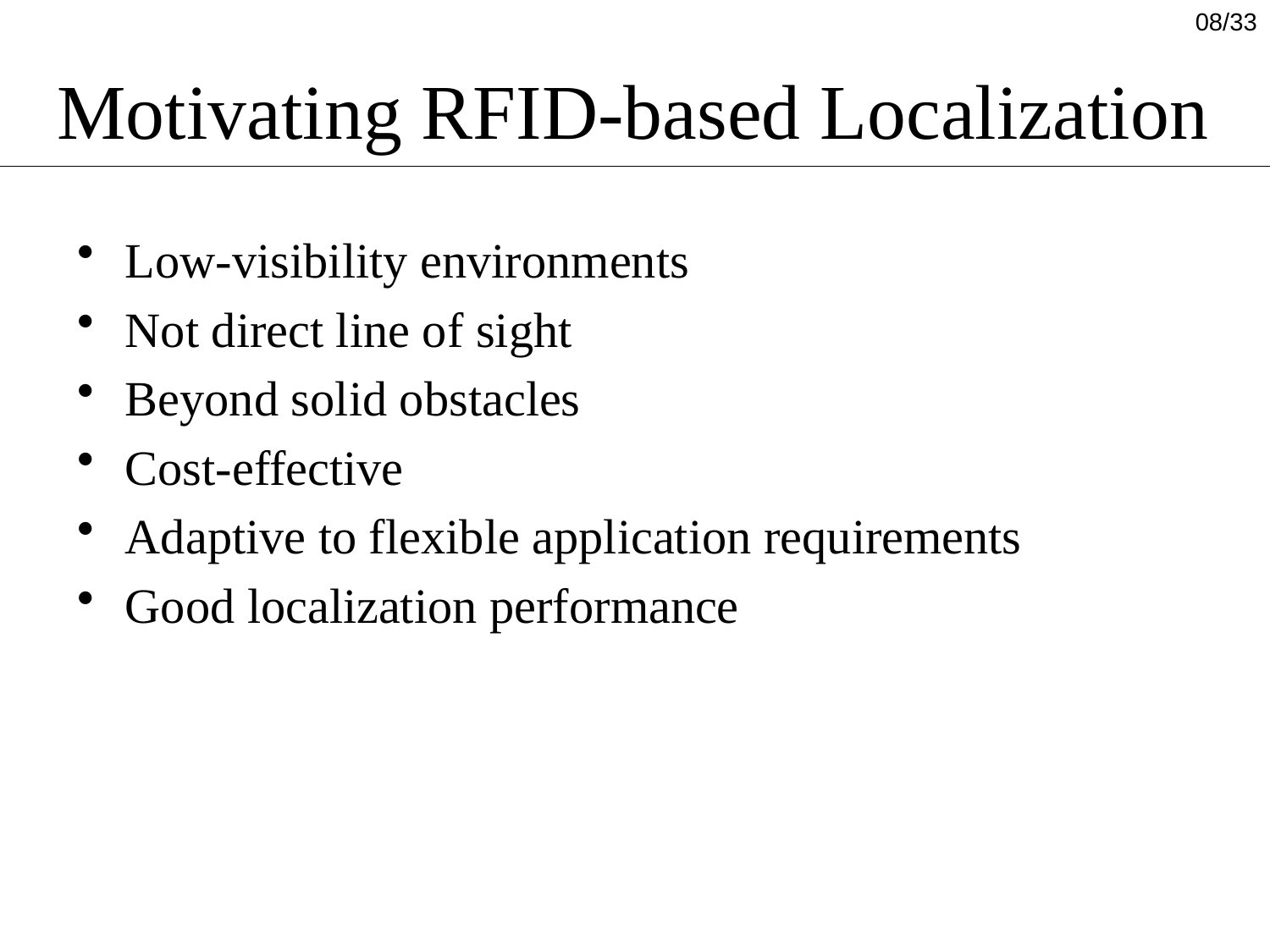

08/33
# Motivating RFID-based Localization
Low-visibility environments
Not direct line of sight
Beyond solid obstacles
Cost-effective
Adaptive to flexible application requirements
Good localization performance